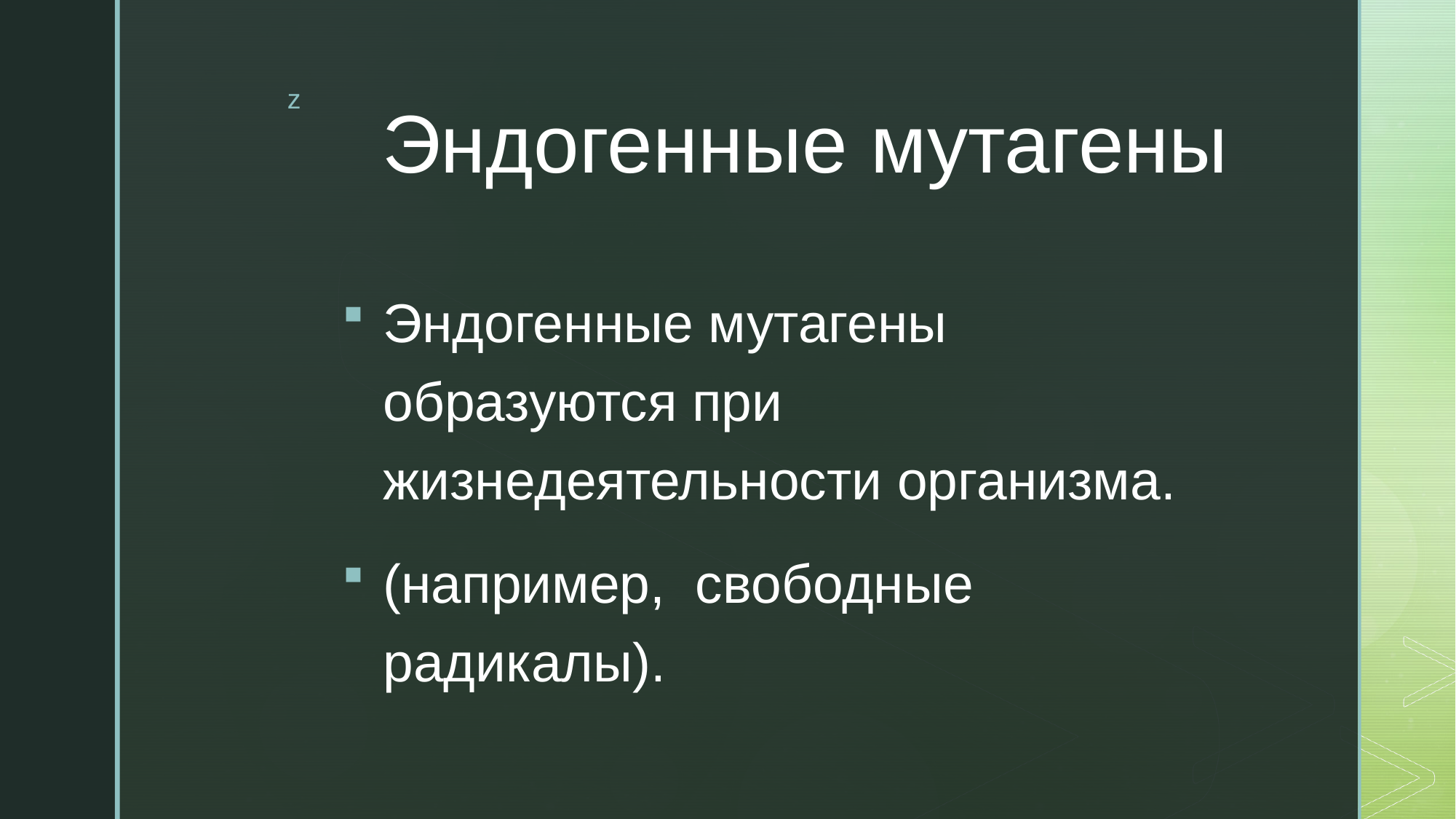

# Эндогенные мутагены
Эндогенные мутагены образуются при жизнедеятельности организма.
(например,  свободные радикалы).